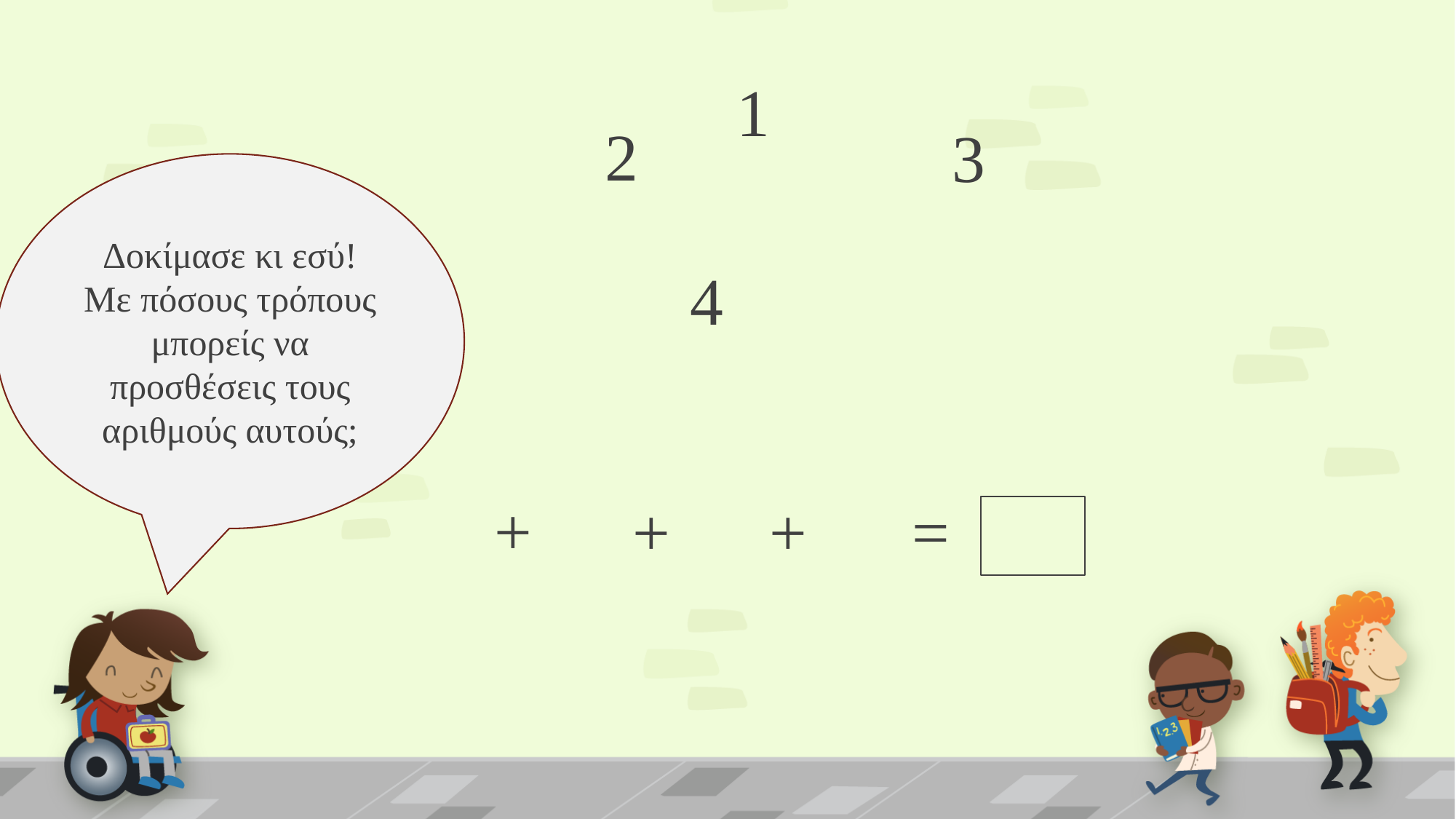

1
2
3
Δοκίμασε κι εσύ! Με πόσους τρόπους μπορείς να προσθέσεις τους αριθμούς αυτούς;
4
+
+
+
=